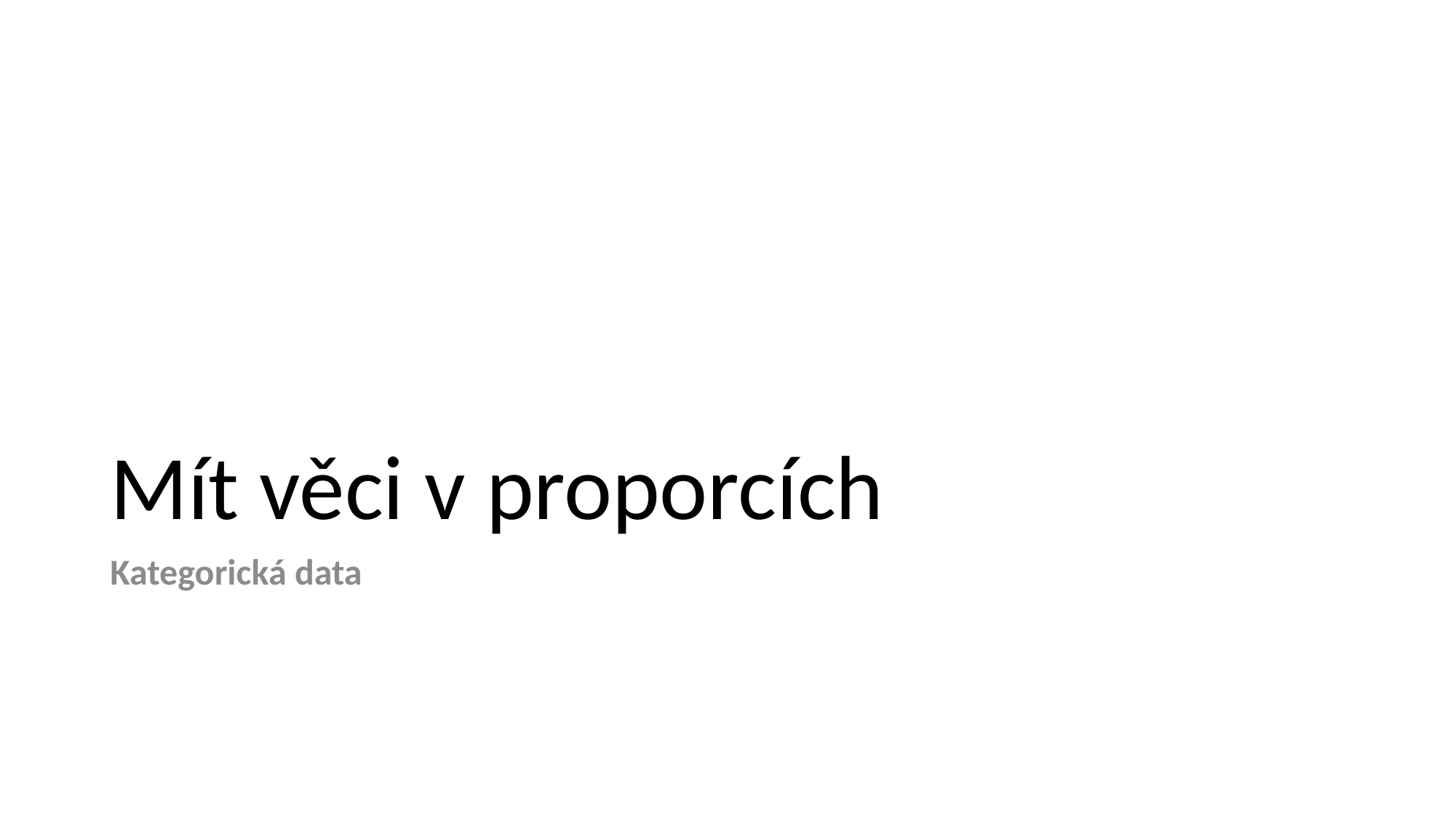

# Mít věci v proporcích
Kategorická data